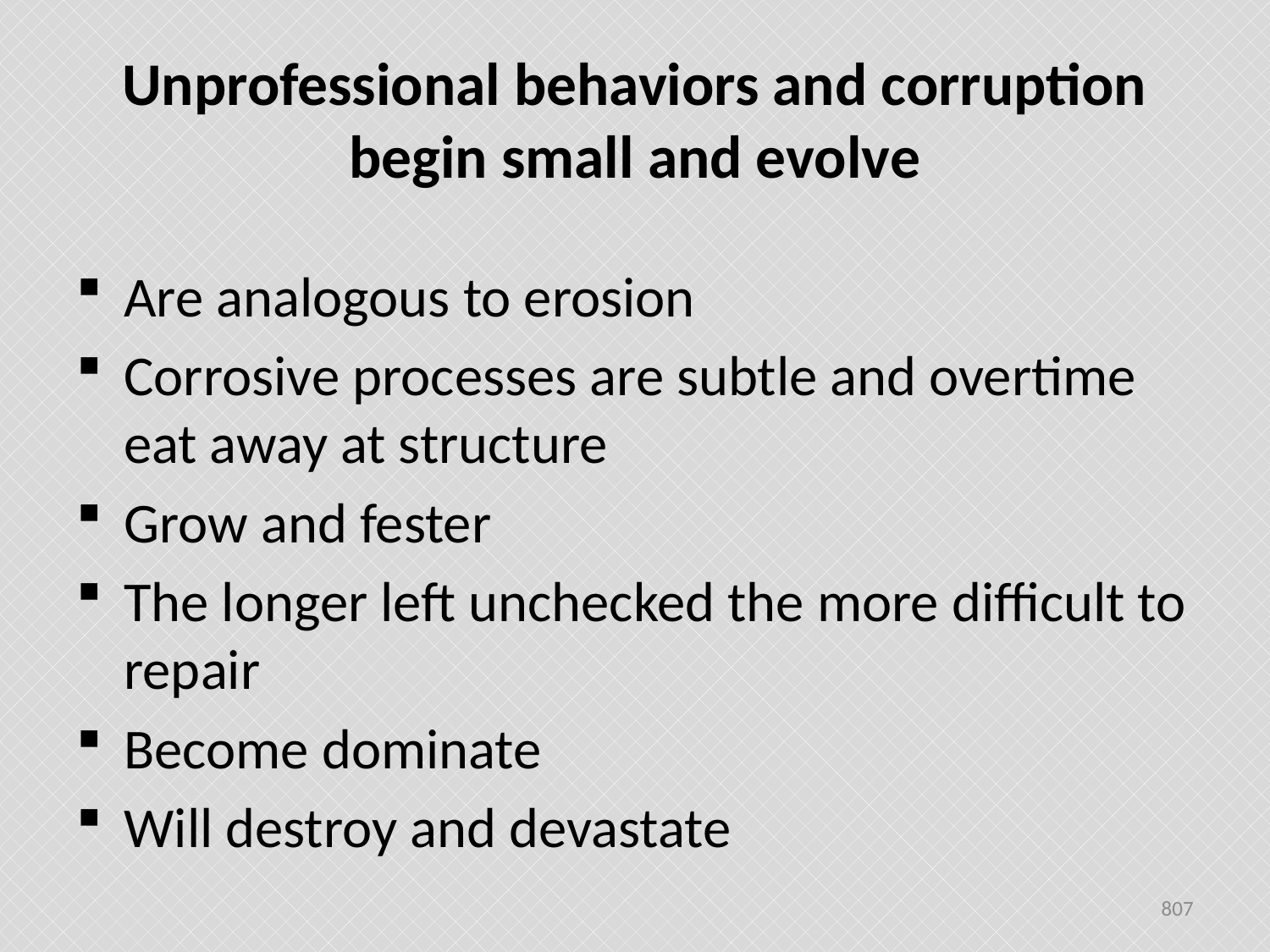

# Unprofessional behaviors and corruption begin small and evolve
Are analogous to erosion
Corrosive processes are subtle and overtime  eat away at structure
Grow and fester
The longer left unchecked the more difficult to repair
Become dominate
Will destroy and devastate

807